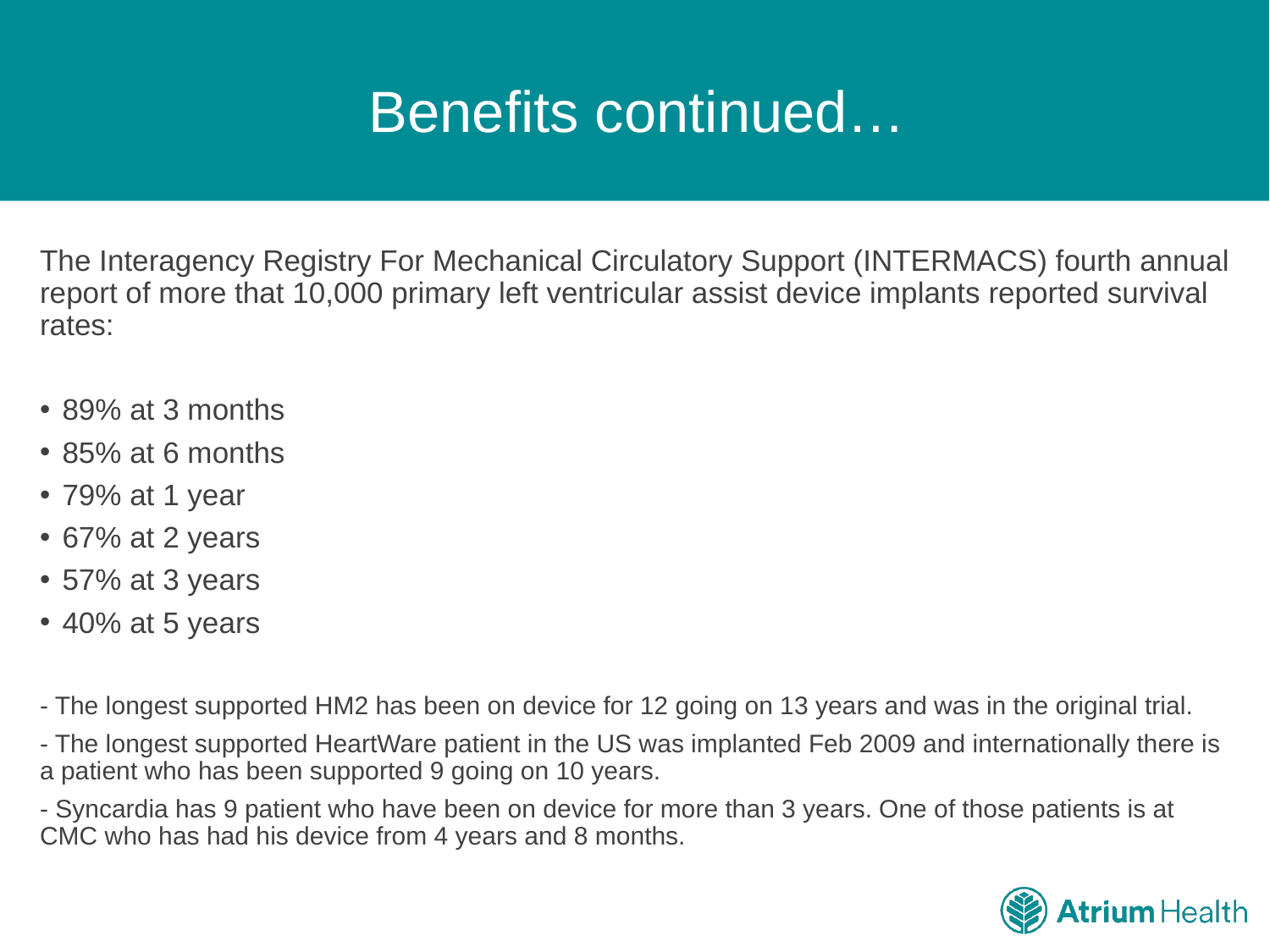

# Benefits continued…
The Interagency Registry For Mechanical Circulatory Support (INTERMACS) fourth annual report of more that 10,000 primary left ventricular assist device implants reported survival rates:

89% at 3 months
85% at 6 months
79% at 1 year
67% at 2 years
57% at 3 years
40% at 5 years

- The longest supported HM2 has been on device for 12 going on 13 years and was in the original trial.
- The longest supported HeartWare patient in the US was implanted Feb 2009 and internationally there is a patient who has been supported 9 going on 10 years.
- Syncardia has 9 patient who have been on device for more than 3 years. One of those patients is at CMC who has had his device from 4 years and 8 months.